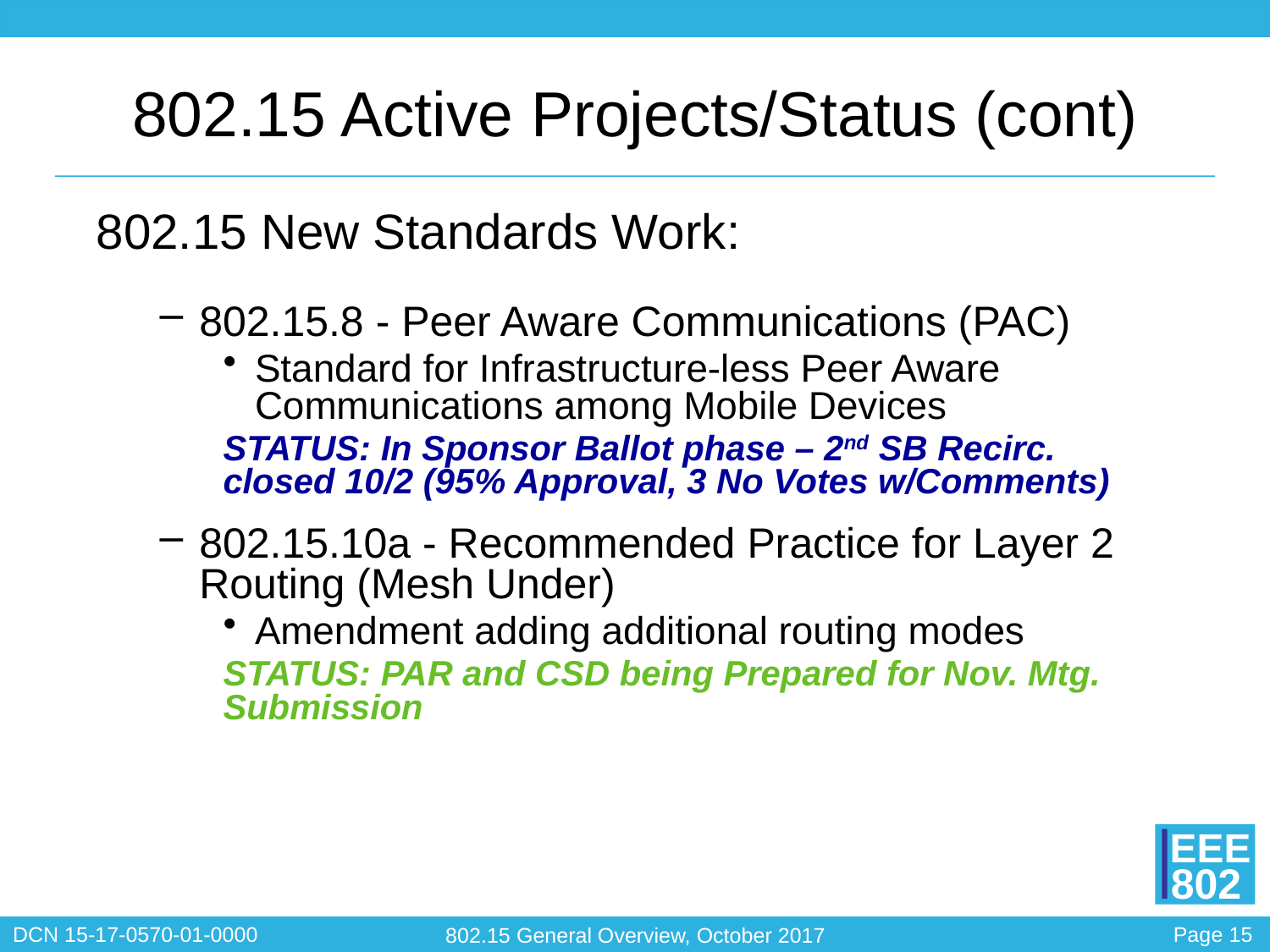

# 802.15 Active Projects/Status (cont)
802.15 New Standards Work:

802.15.8 - Peer Aware Communications (PAC)
Standard for Infrastructure-less Peer Aware Communications among Mobile Devices
STATUS: In Sponsor Ballot phase – 2nd SB Recirc. closed 10/2 (95% Approval, 3 No Votes w/Comments)

802.15.10a - Recommended Practice for Layer 2 Routing (Mesh Under)
Amendment adding additional routing modes
STATUS: PAR and CSD being Prepared for Nov. Mtg. Submission